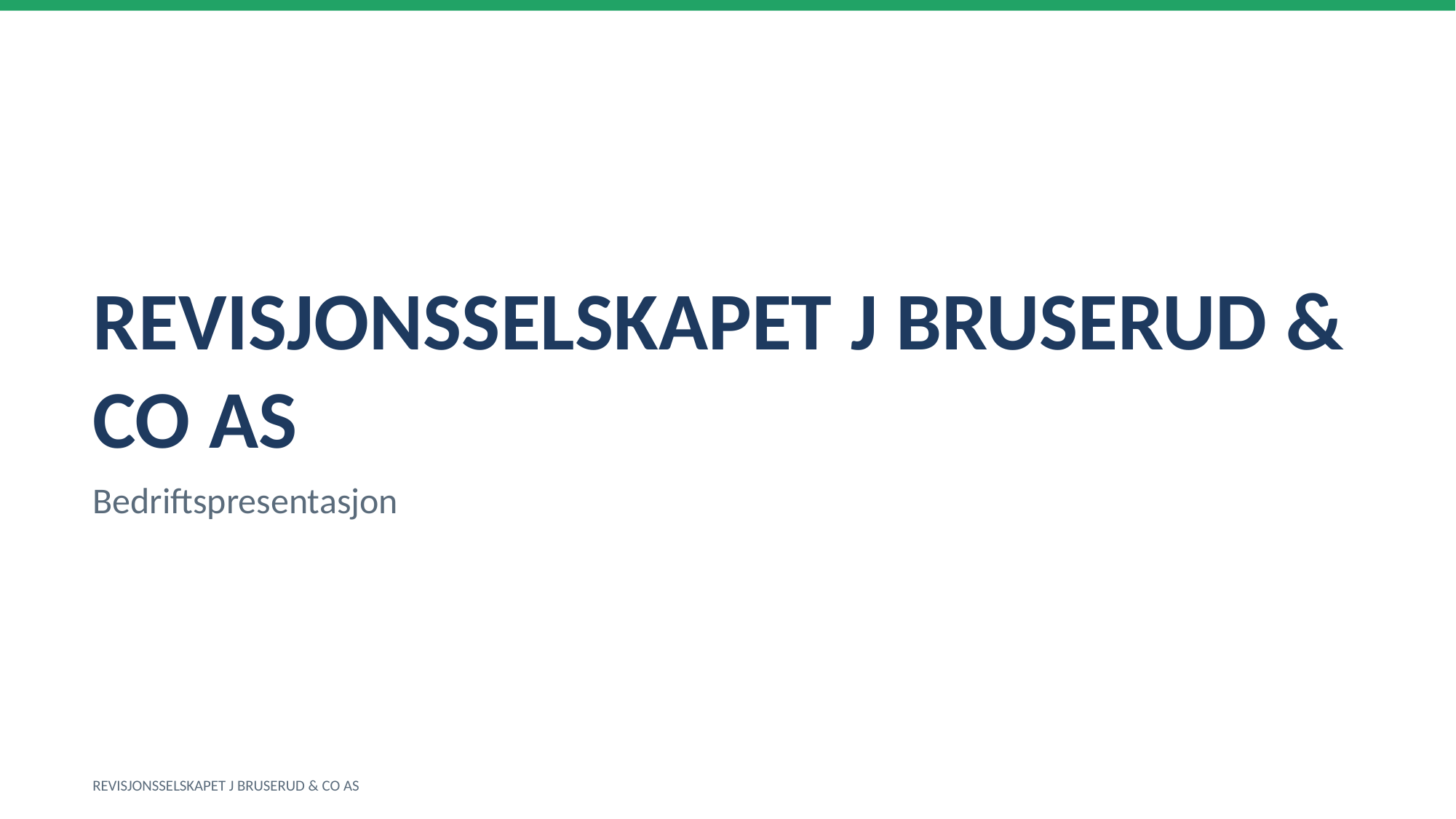

REVISJONSSELSKAPET J BRUSERUD & CO AS
Bedriftspresentasjon
REVISJONSSELSKAPET J BRUSERUD & CO AS